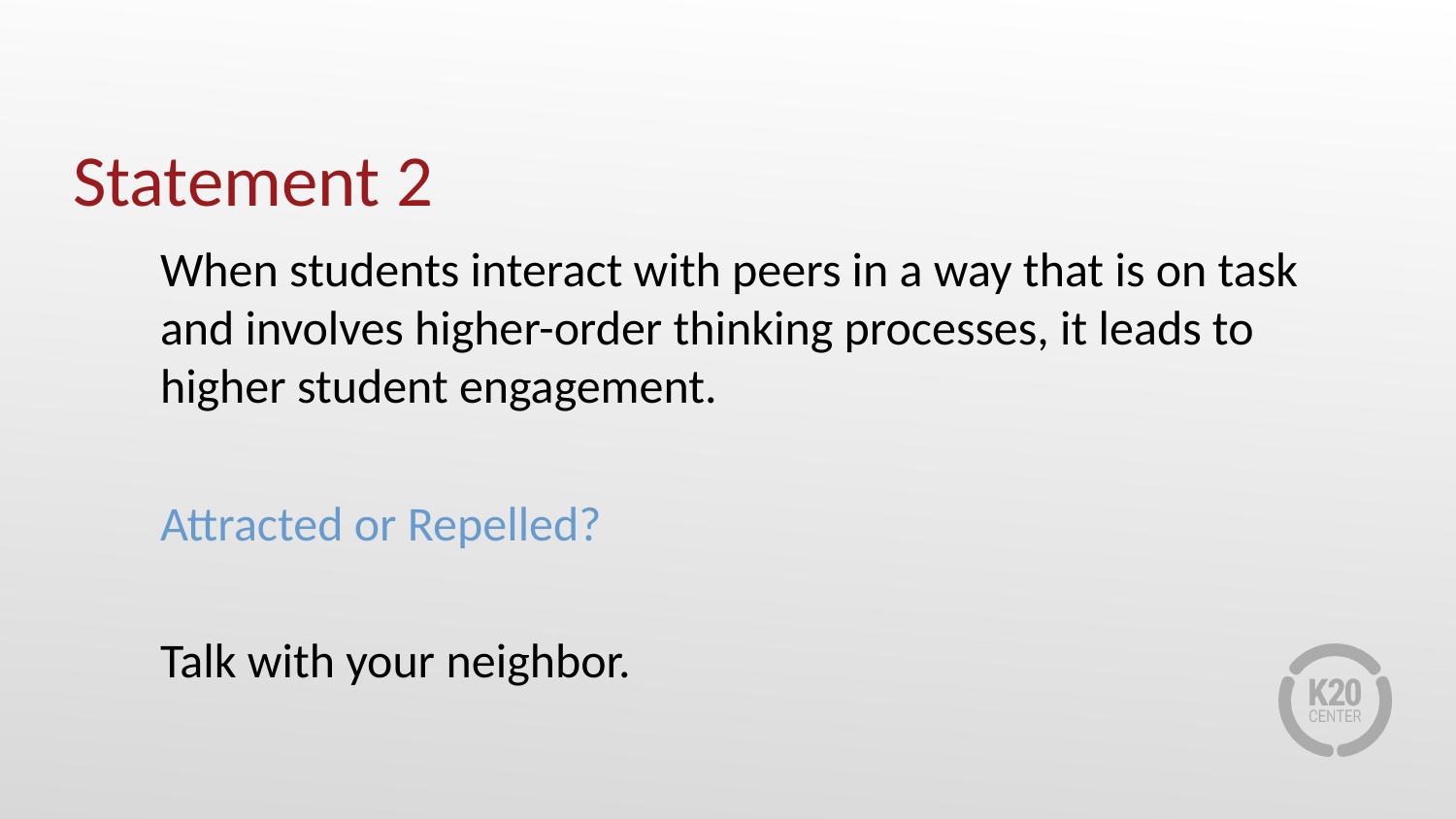

# Statement 2
When students interact with peers in a way that is on task and involves higher-order thinking processes, it leads to higher student engagement.

Attracted or Repelled?

Talk with your neighbor.